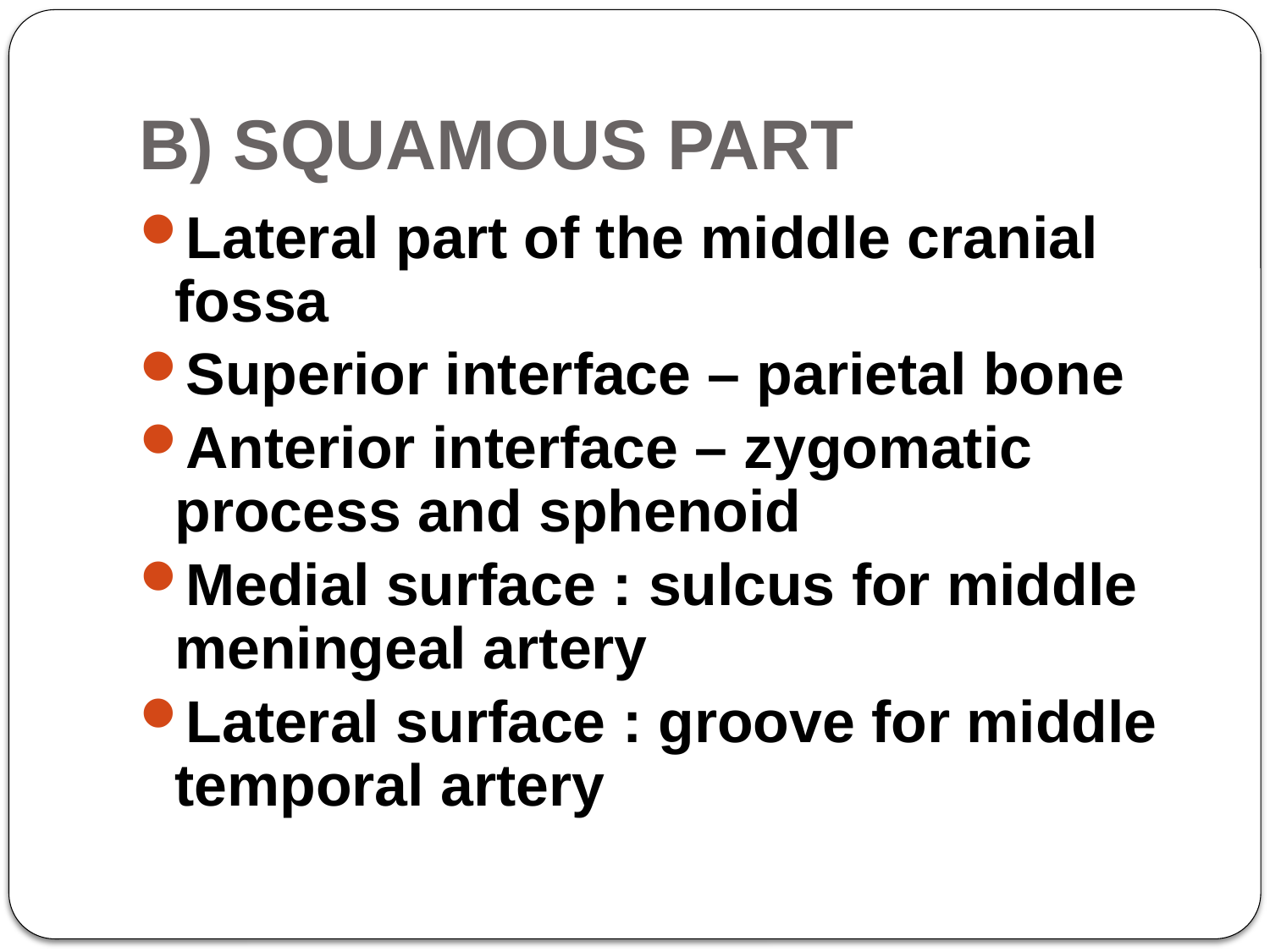

# B) SQUAMOUS PART
Lateral part of the middle cranial fossa
Superior interface – parietal bone
Anterior interface – zygomatic process and sphenoid
Medial surface : sulcus for middle meningeal artery
Lateral surface : groove for middle temporal artery